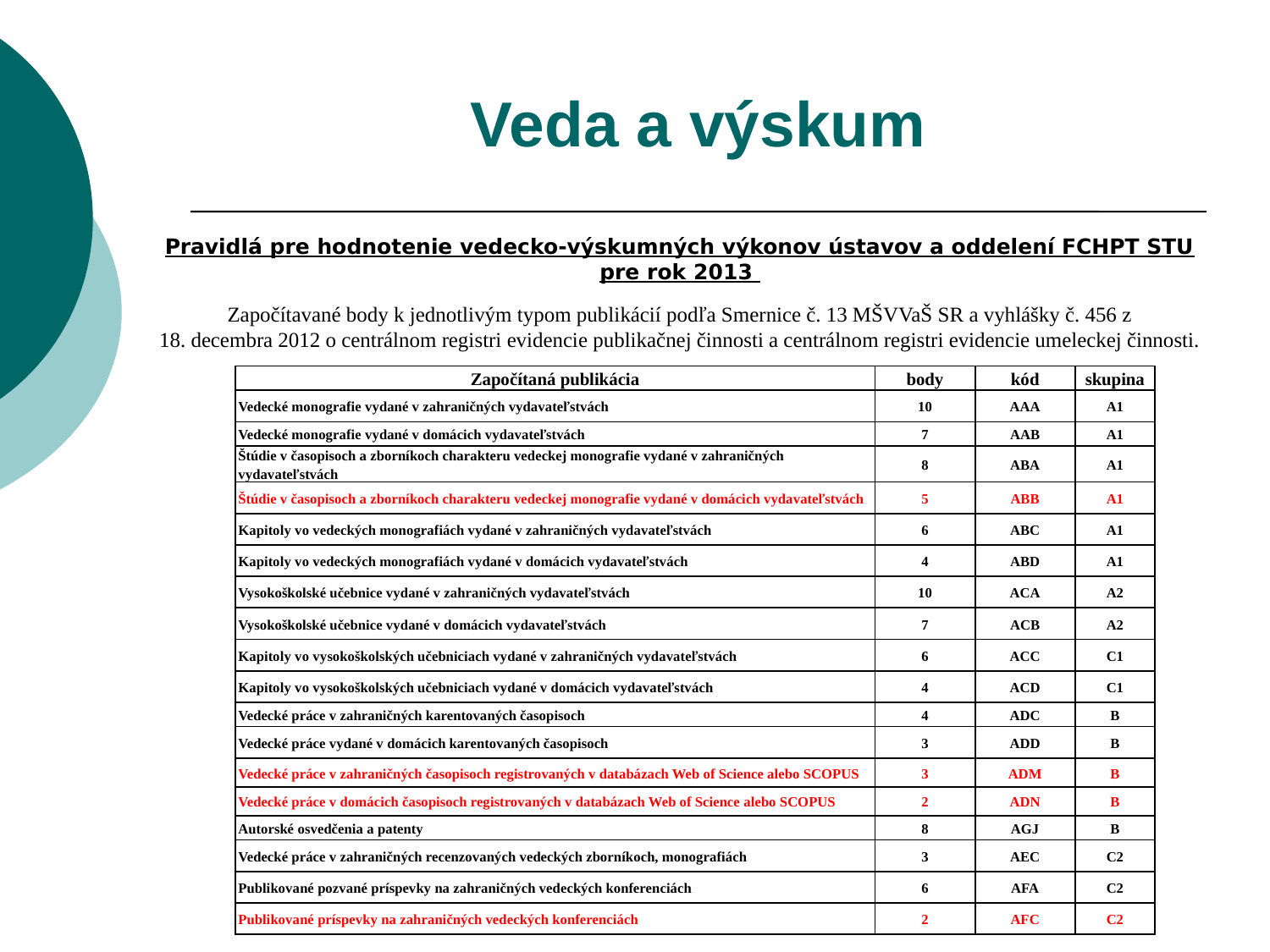

# Veda a výskum
Pravidlá pre hodnotenie vedecko-výskumných výkonov ústavov a oddelení FCHPT STU pre rok 2013

Započítavané body k jednotlivým typom publikácií podľa Smernice č. 13 MŠVVaŠ SR a vyhlášky č. 456 z 18. decembra 2012 o centrálnom registri evidencie publikačnej činnosti a centrálnom registri evidencie umeleckej činnosti.
| Započítaná publikácia | body | kód | skupina |
| --- | --- | --- | --- |
| Vedecké monografie vydané v zahraničných vydavateľstvách | 10 | AAA | A1 |
| Vedecké monografie vydané v domácich vydavateľstvách | 7 | AAB | A1 |
| Štúdie v časopisoch a zborníkoch charakteru vedeckej monografie vydané v zahraničných vydavateľstvách | 8 | ABA | A1 |
| Štúdie v časopisoch a zborníkoch charakteru vedeckej monografie vydané v domácich vydavateľstvách | 5 | ABB | A1 |
| Kapitoly vo vedeckých monografiách vydané v zahraničných vydavateľstvách | 6 | ABC | A1 |
| Kapitoly vo vedeckých monografiách vydané v domácich vydavateľstvách | 4 | ABD | A1 |
| Vysokoškolské učebnice vydané v zahraničných vydavateľstvách | 10 | ACA | A2 |
| Vysokoškolské učebnice vydané v domácich vydavateľstvách | 7 | ACB | A2 |
| Kapitoly vo vysokoškolských učebniciach vydané v zahraničných vydavateľstvách | 6 | ACC | C1 |
| Kapitoly vo vysokoškolských učebniciach vydané v domácich vydavateľstvách | 4 | ACD | C1 |
| Vedecké práce v zahraničných karentovaných časopisoch | 4 | ADC | B |
| Vedecké práce vydané v domácich karentovaných časopisoch | 3 | ADD | B |
| Vedecké práce v zahraničných časopisoch registrovaných v databázach Web of Science alebo SCOPUS | 3 | ADM | B |
| Vedecké práce v domácich časopisoch registrovaných v databázach Web of Science alebo SCOPUS | 2 | ADN | B |
| Autorské osvedčenia a patenty | 8 | AGJ | B |
| Vedecké práce v zahraničných recenzovaných vedeckých zborníkoch, monografiách | 3 | AEC | C2 |
| Publikované pozvané príspevky na zahraničných vedeckých konferenciách | 6 | AFA | C2 |
| Publikované príspevky na zahraničných vedeckých konferenciách | 2 | AFC | C2 |